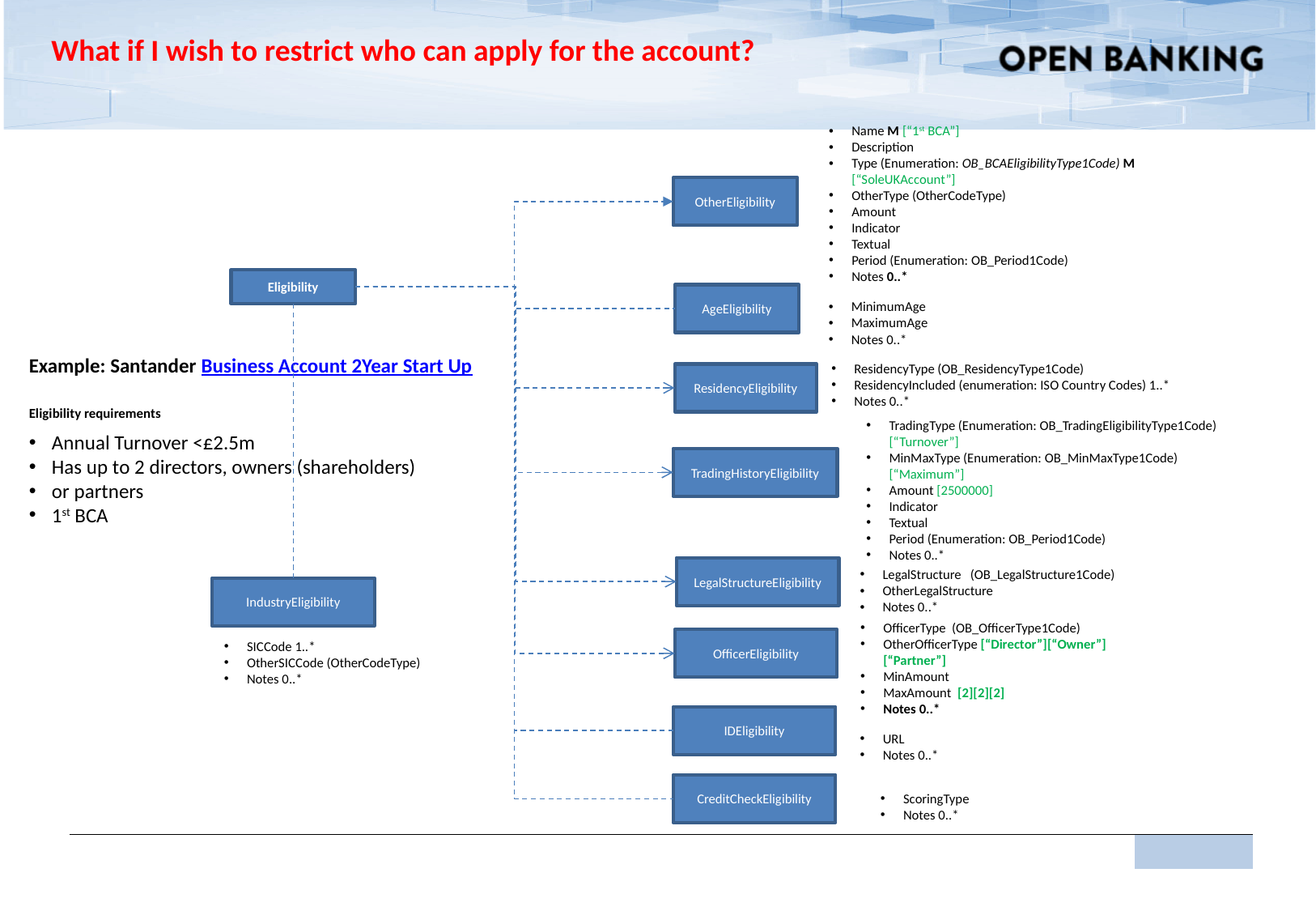

What if I wish to restrict who can apply for the account?
Name M [“1st BCA”]
Description
Type (Enumeration: OB_BCAEligibilityType1Code) M [“SoleUKAccount”]
OtherType (OtherCodeType)
Amount
Indicator
Textual
Period (Enumeration: OB_Period1Code)
Notes 0..*
OtherEligibility
Eligibility
AgeEligibility
MinimumAge
MaximumAge
Notes 0..*
Example: Santander Business Account 2Year Start Up

Eligibility requirements
Annual Turnover <£2.5m
Has up to 2 directors, owners (shareholders)
or partners
1st BCA

ResidencyType (OB_ResidencyType1Code)
ResidencyIncluded (enumeration: ISO Country Codes) 1..*
Notes 0..*
ResidencyEligibility
TradingType (Enumeration: OB_TradingEligibilityType1Code) [“Turnover”]
MinMaxType (Enumeration: OB_MinMaxType1Code) [“Maximum”]
Amount [2500000]
Indicator
Textual
Period (Enumeration: OB_Period1Code)
Notes 0..*

TradingHistoryEligibility
LegalStructureEligibility
LegalStructure   (OB_LegalStructure1Code)
OtherLegalStructure
Notes 0..*
IndustryEligibility
OfficerType  (OB_OfficerType1Code)
OtherOfficerType [“Director”][“Owner”][“Partner”]
MinAmount
MaxAmount  [2][2][2]
Notes 0..*
OfficerEligibility
SICCode 1..*
OtherSICCode (OtherCodeType)
Notes 0..*
IDEligibility
URL
Notes 0..*
CreditCheckEligibility
ScoringType
Notes 0..*